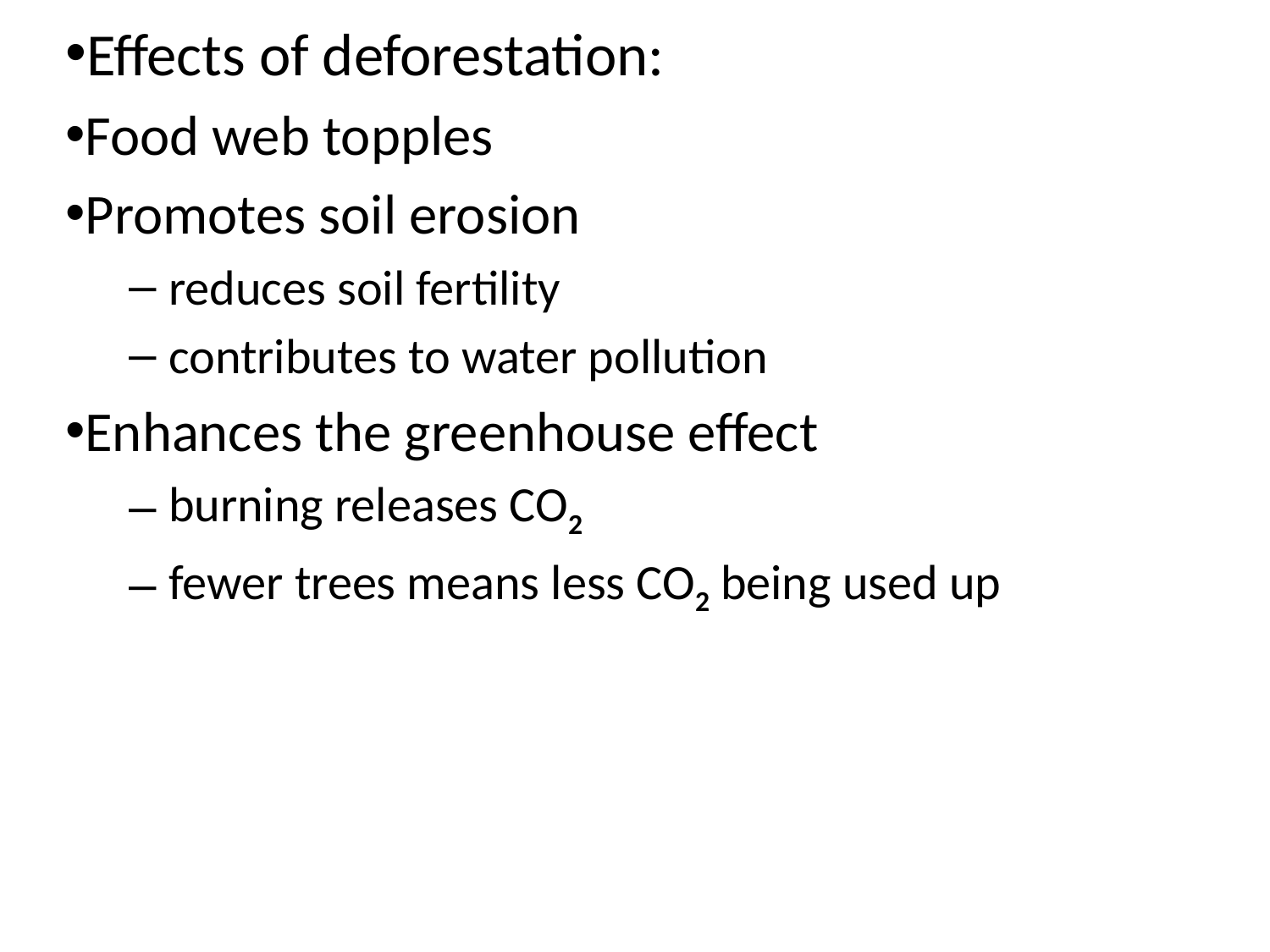

Effects of deforestation:
Food web topples
Promotes soil erosion
reduces soil fertility
contributes to water pollution
Enhances the greenhouse effect
burning releases CO2
fewer trees means less CO2 being used up